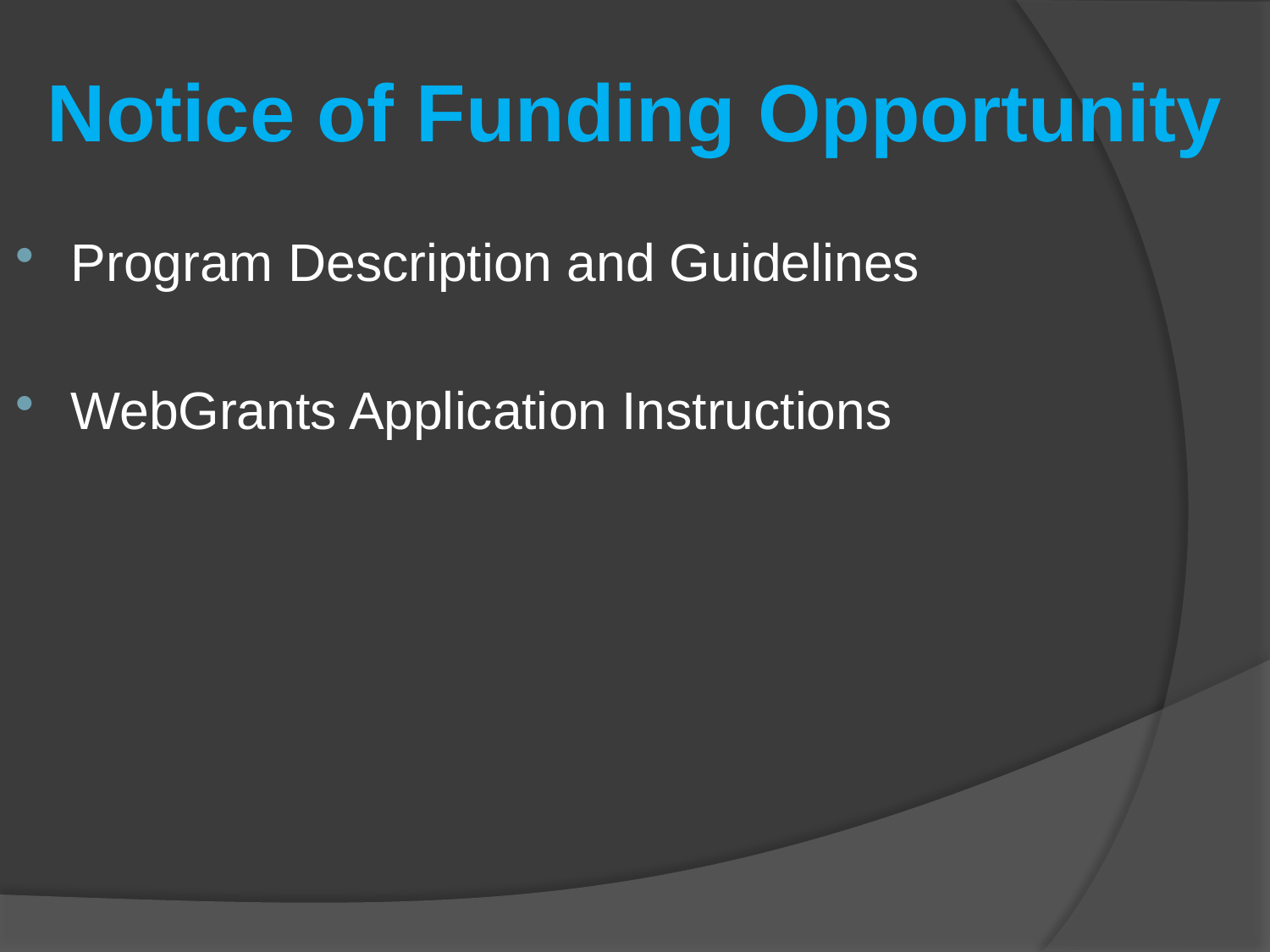

# Notice of Funding Opportunity
Program Description and Guidelines

WebGrants Application Instructions